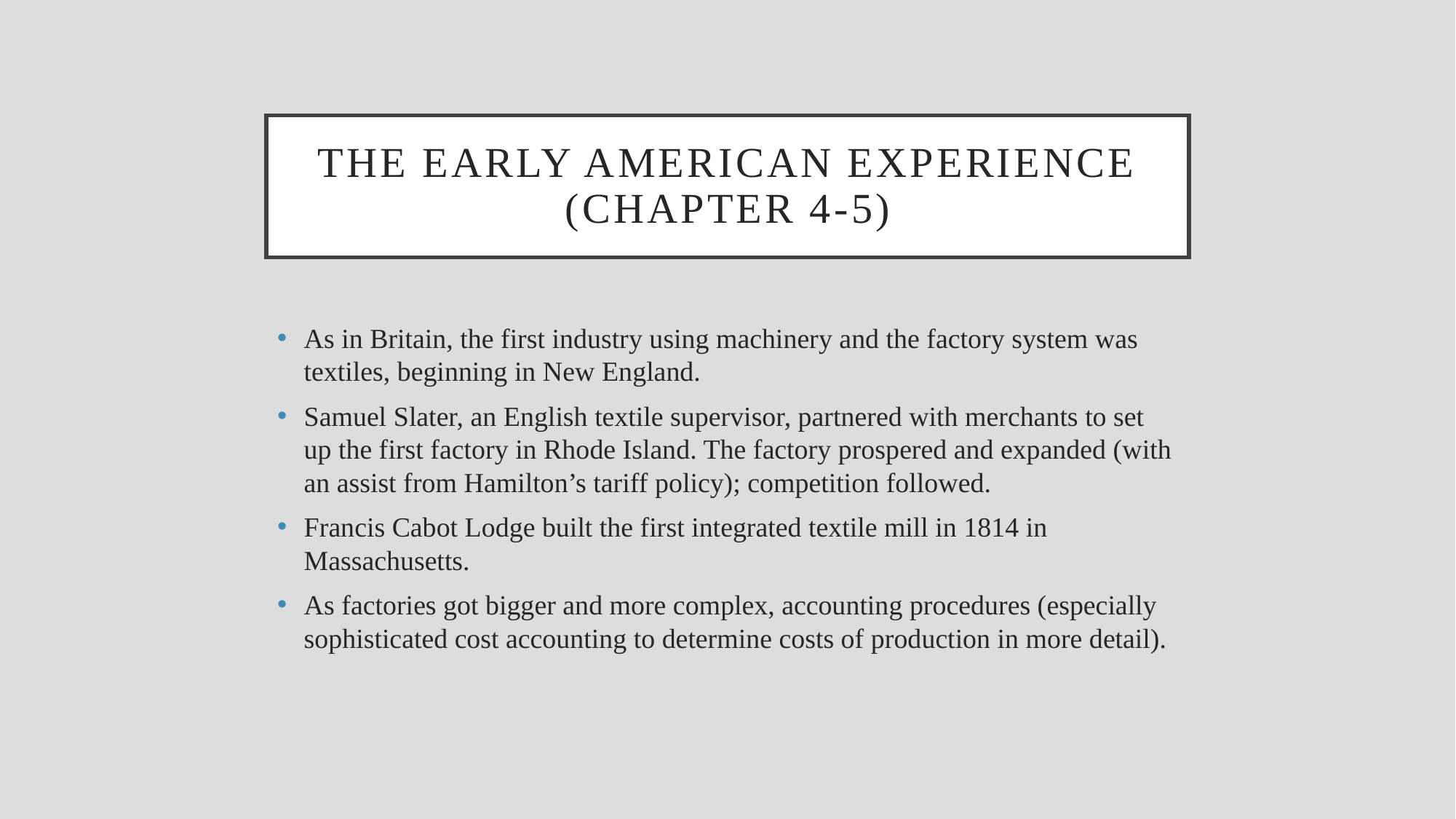

# The early American experience (chapter 4-5)
As in Britain, the first industry using machinery and the factory system was textiles, beginning in New England.
Samuel Slater, an English textile supervisor, partnered with merchants to set up the first factory in Rhode Island. The factory prospered and expanded (with an assist from Hamilton’s tariff policy); competition followed.
Francis Cabot Lodge built the first integrated textile mill in 1814 in Massachusetts.
As factories got bigger and more complex, accounting procedures (especially sophisticated cost accounting to determine costs of production in more detail).